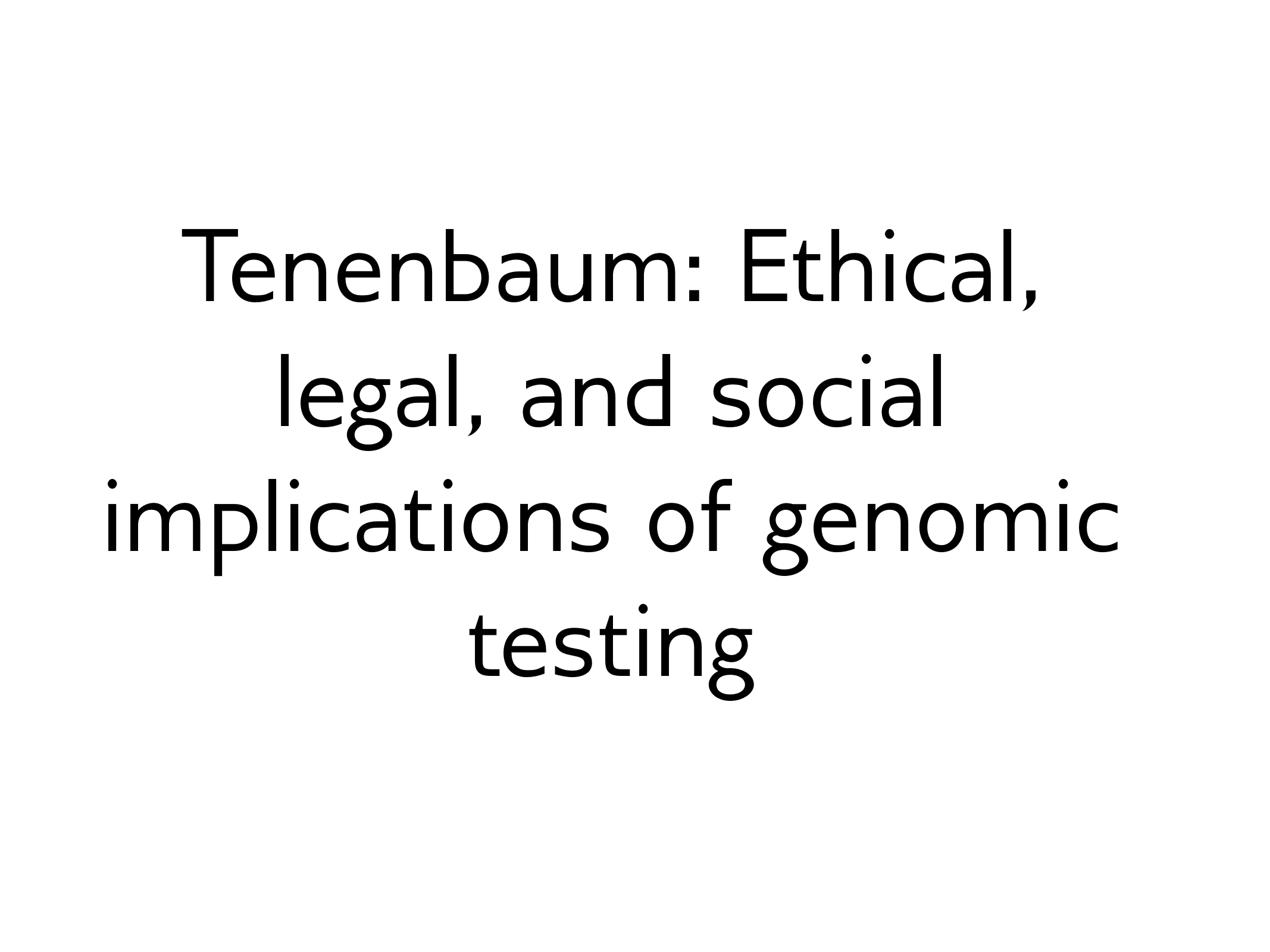

# Tenenbaum: Ethical, legal, and social implications of genomic testing